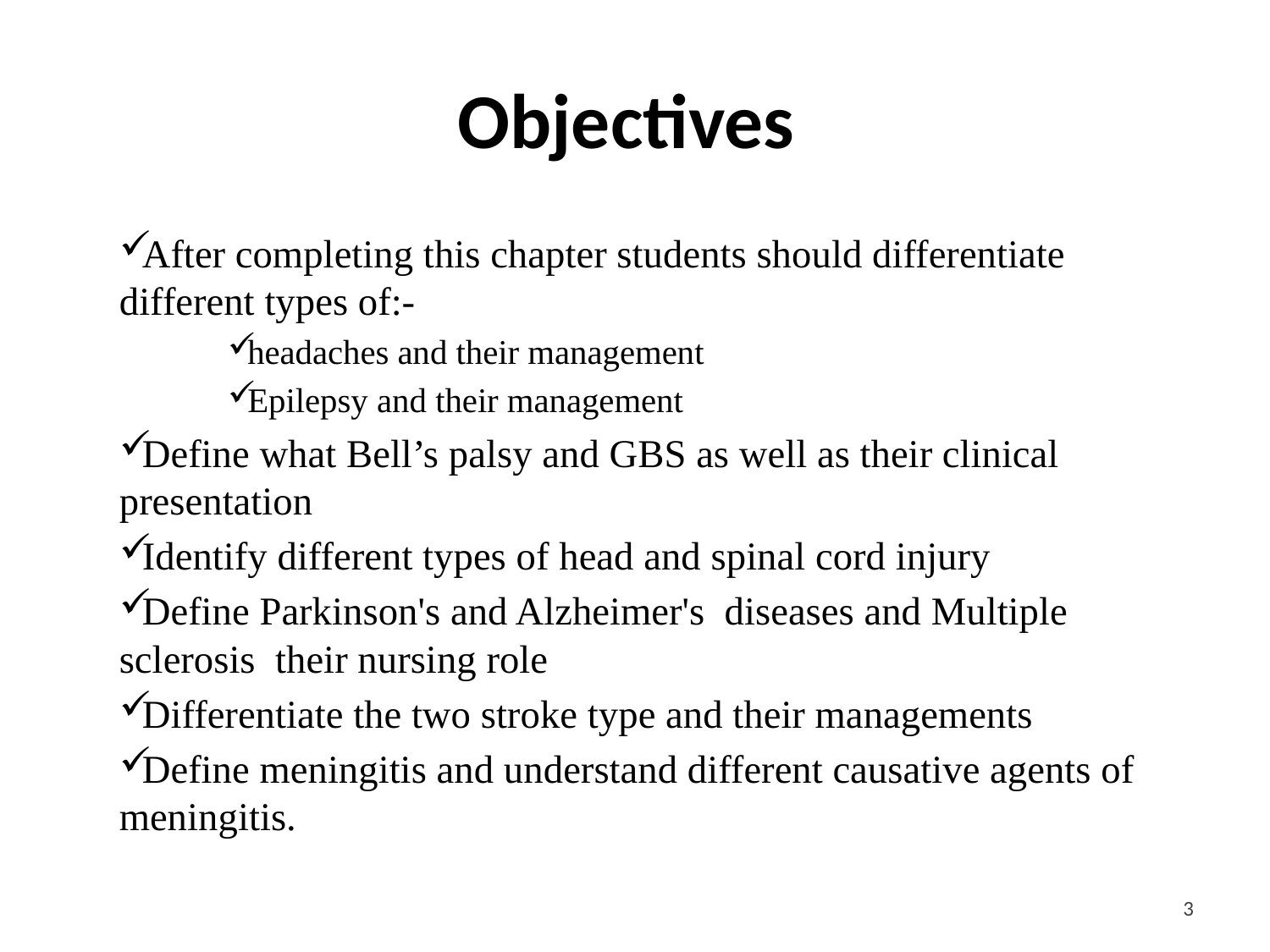

# Objectives
After completing this chapter students should differentiate different types of:-
headaches and their management
Epilepsy and their management
Define what Bell’s palsy and GBS as well as their clinical presentation
Identify different types of head and spinal cord injury
Define Parkinson's and Alzheimer's  diseases and Multiple sclerosis  their nursing role
Differentiate the two stroke type and their managements
Define meningitis and understand different causative agents of meningitis.

3